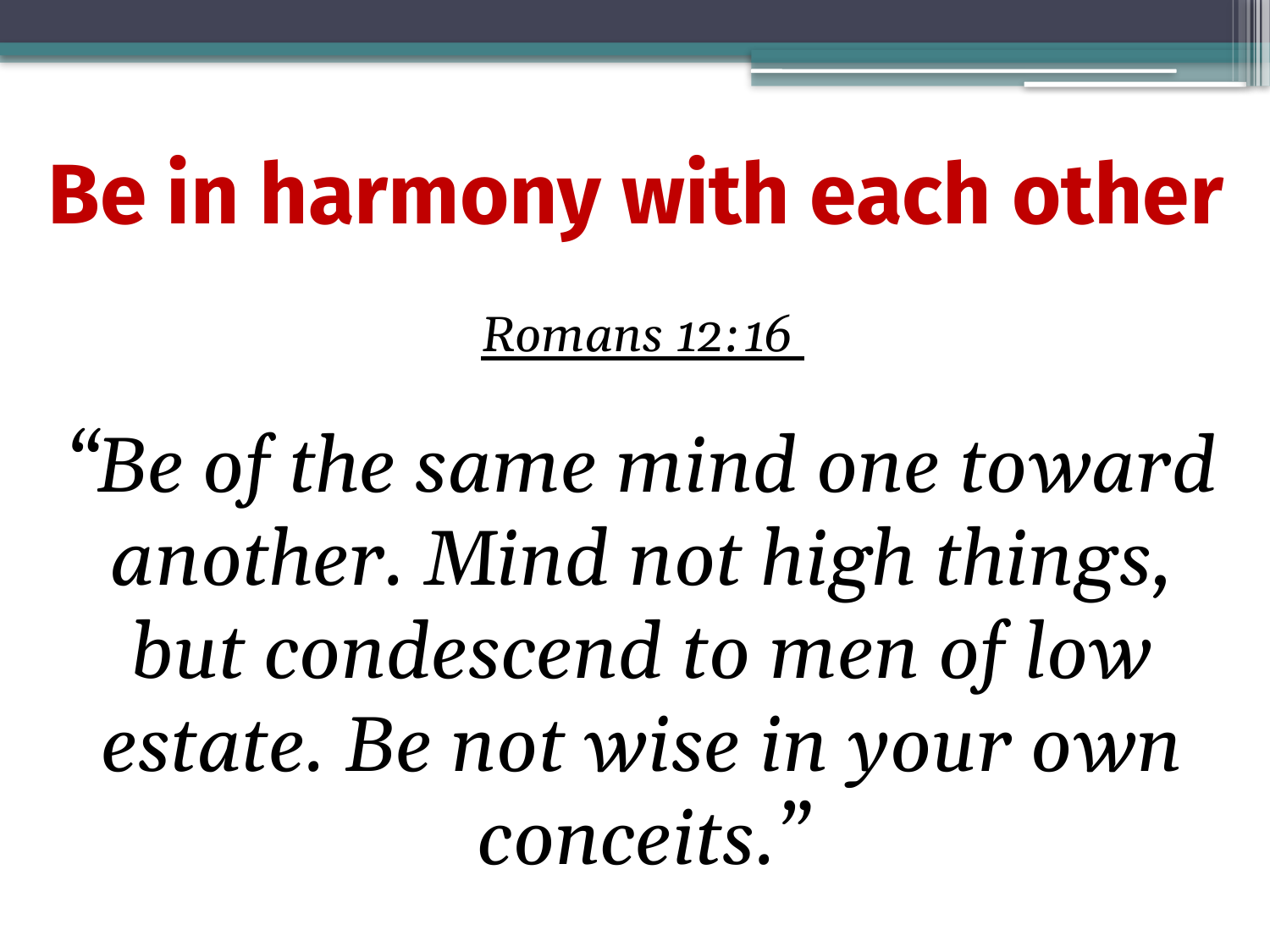

# Be in harmony with each other
Romans 12:16

“Be of the same mind one toward another. Mind not high things, but condescend to men of low estate. Be not wise in your own conceits.”